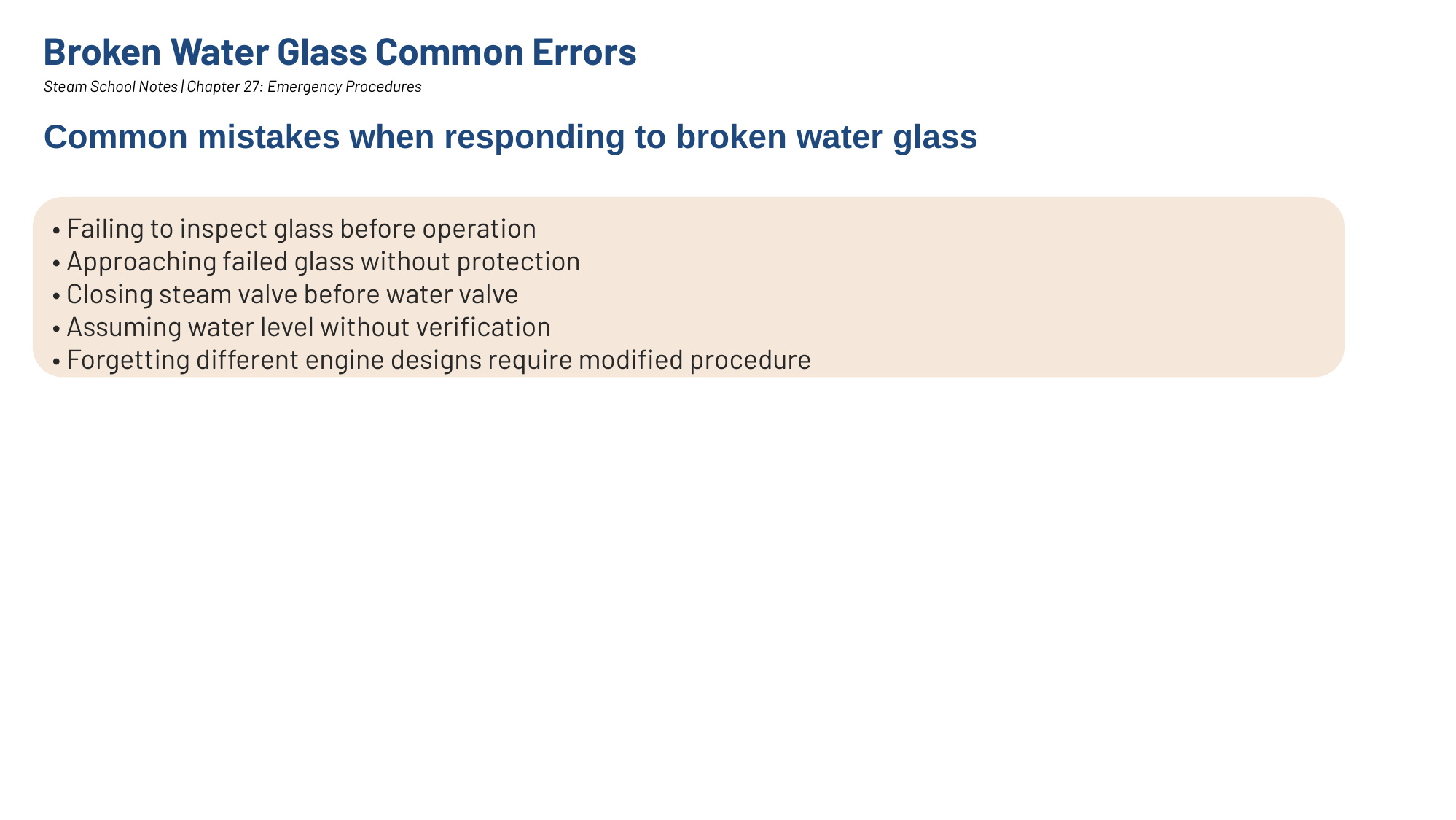

Broken Water Glass Common Errors
Steam School Notes | Chapter 27: Emergency Procedures
Common mistakes when responding to broken water glass
• Failing to inspect glass before operation
• Approaching failed glass without protection
• Closing steam valve before water valve
• Assuming water level without verification
• Forgetting different engine designs require modified procedure